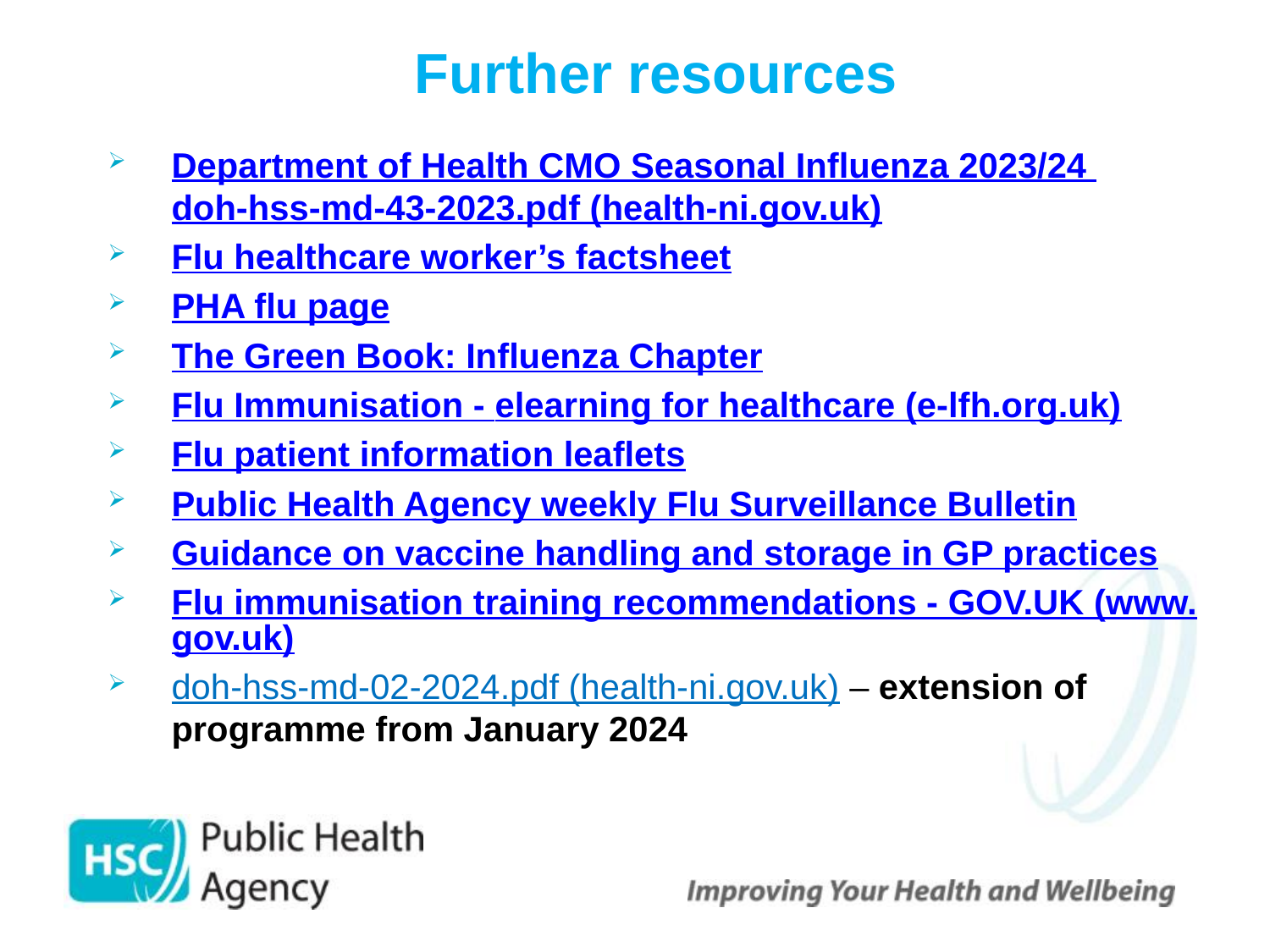

# Further resources
Department of Health CMO Seasonal Influenza 2023/24 doh-hss-md-43-2023.pdf (health-ni.gov.uk)
Flu healthcare worker’s factsheet
PHA flu page
The Green Book: Influenza Chapter
Flu Immunisation - elearning for healthcare (e-lfh.org.uk)
Flu patient information leaflets
Public Health Agency weekly Flu Surveillance Bulletin
Guidance on vaccine handling and storage in GP practices
Flu immunisation training recommendations - GOV.UK (www.gov.uk)
doh-hss-md-02-2024.pdf (health-ni.gov.uk) – extension of programme from January 2024